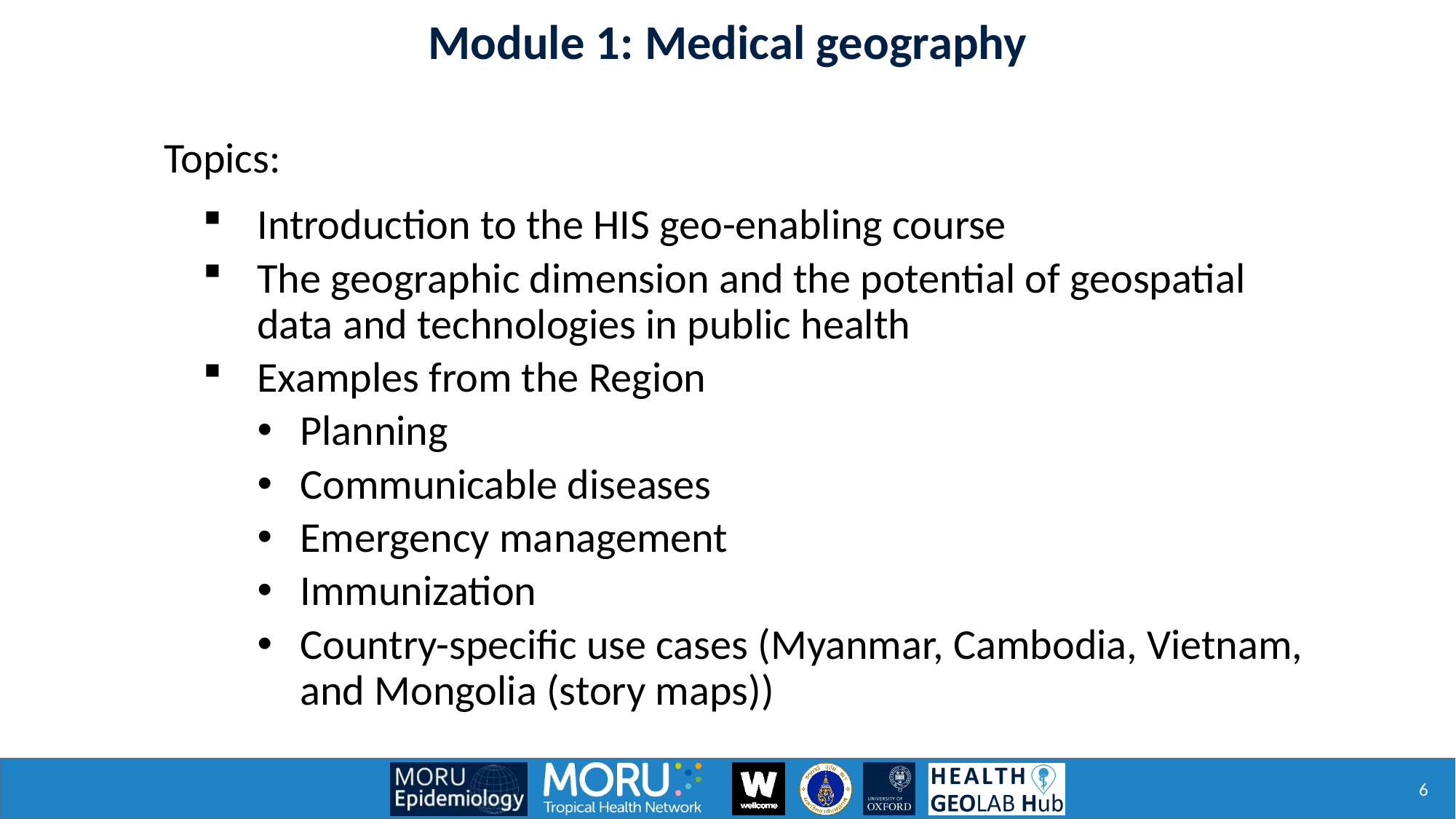

Module 1: Medical geography
Topics:
Introduction to the HIS geo-enabling course
The geographic dimension and the potential of geospatial data and technologies in public health
Examples from the Region
Planning
Communicable diseases
Emergency management
Immunization
Country-specific use cases (Myanmar, Cambodia, Vietnam, and Mongolia (story maps))